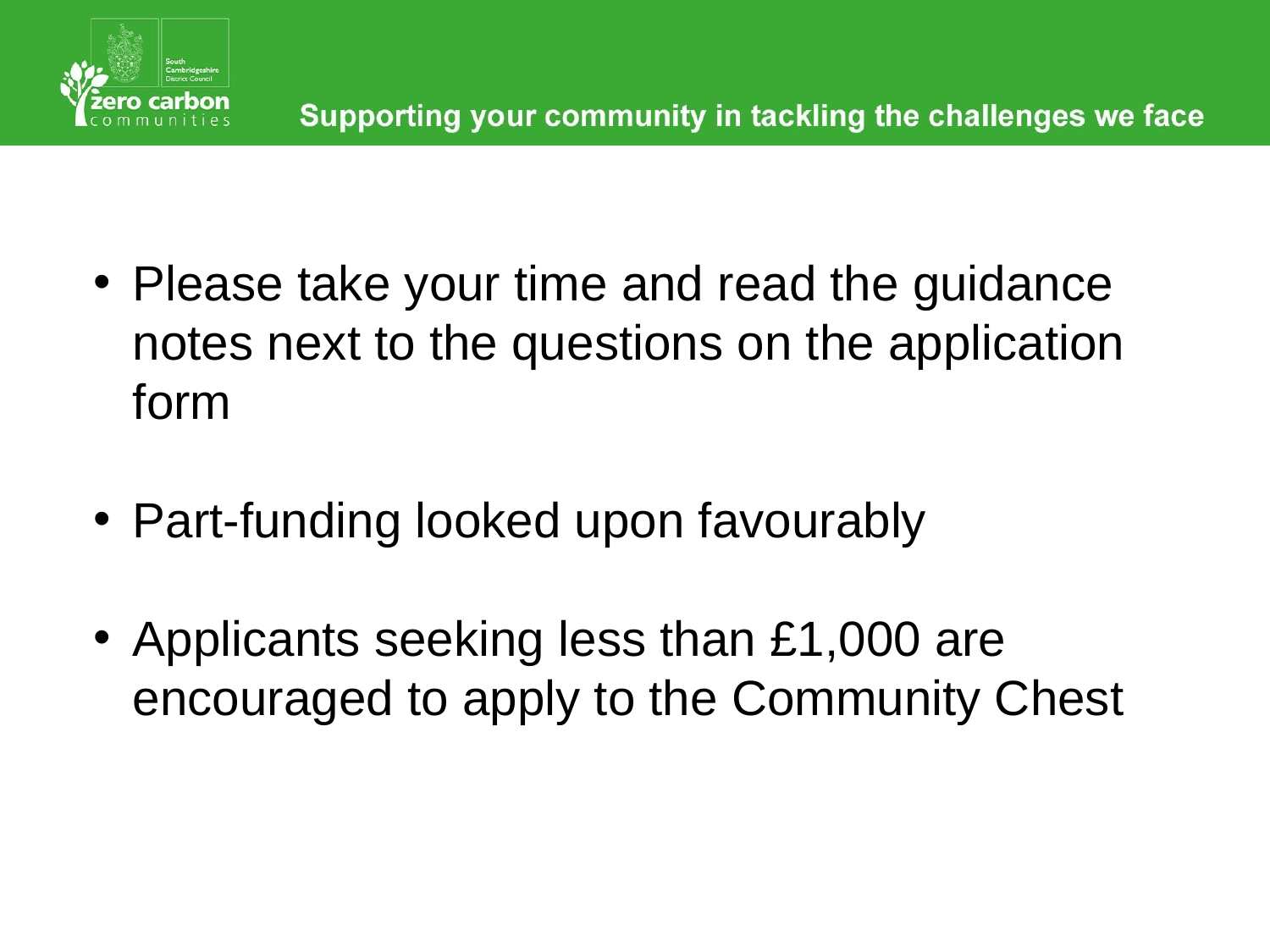

Please take your time and read the guidance notes next to the questions on the application form

Part-funding looked upon favourably

Applicants seeking less than £1,000 are encouraged to apply to the Community Chest